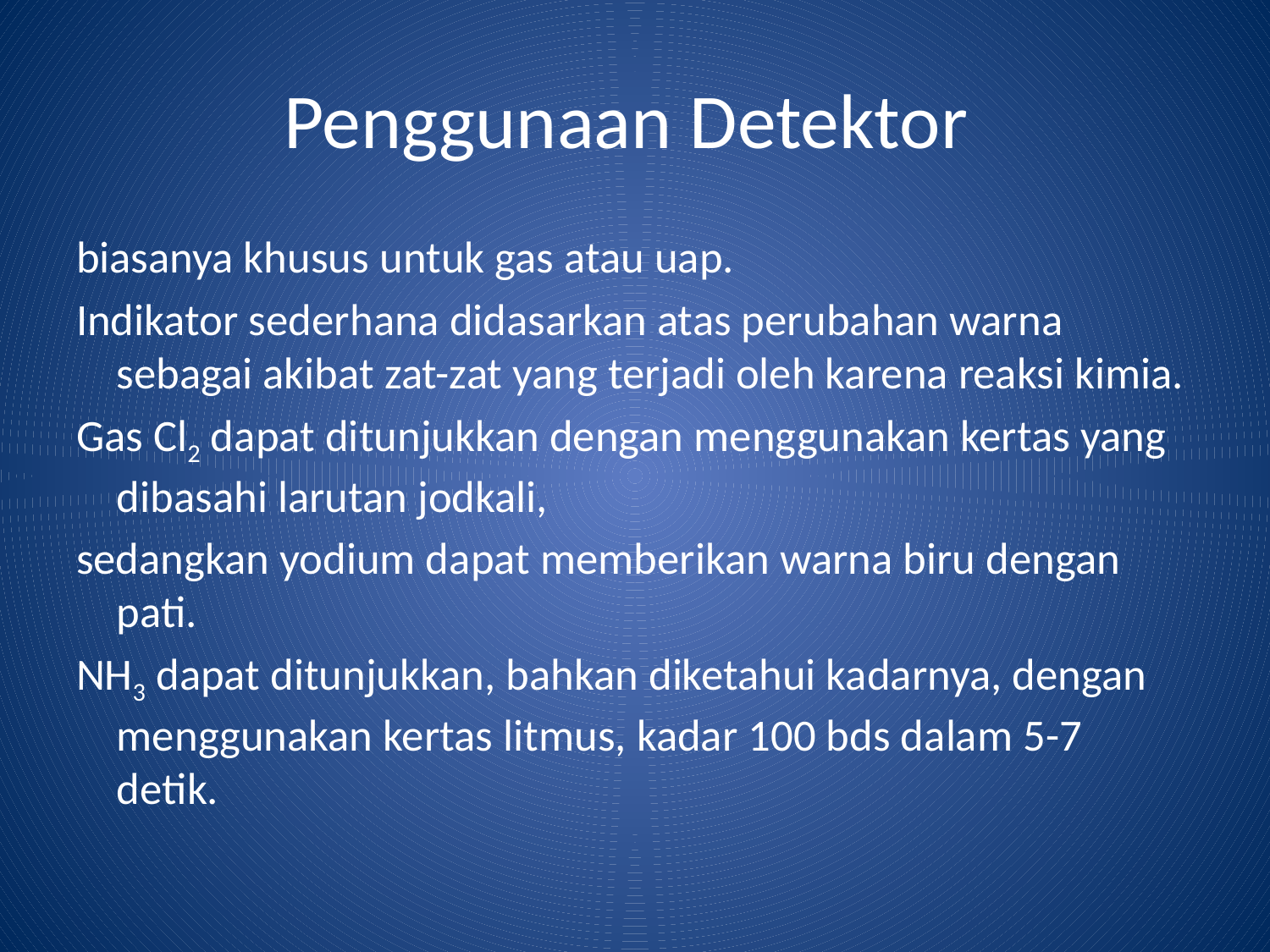

# Penggunaan Detektor
biasanya khusus untuk gas atau uap.
Indikator sederhana didasarkan atas perubahan warna sebagai akibat zat-zat yang terjadi oleh karena reaksi kimia.
Gas Cl2 dapat ditunjukkan dengan menggunakan kertas yang dibasahi larutan jodkali,
sedangkan yodium dapat memberikan warna biru dengan pati.
NH3 dapat ditunjukkan, bahkan diketahui kadarnya, dengan menggunakan kertas litmus, kadar 100 bds dalam 5-7 detik.